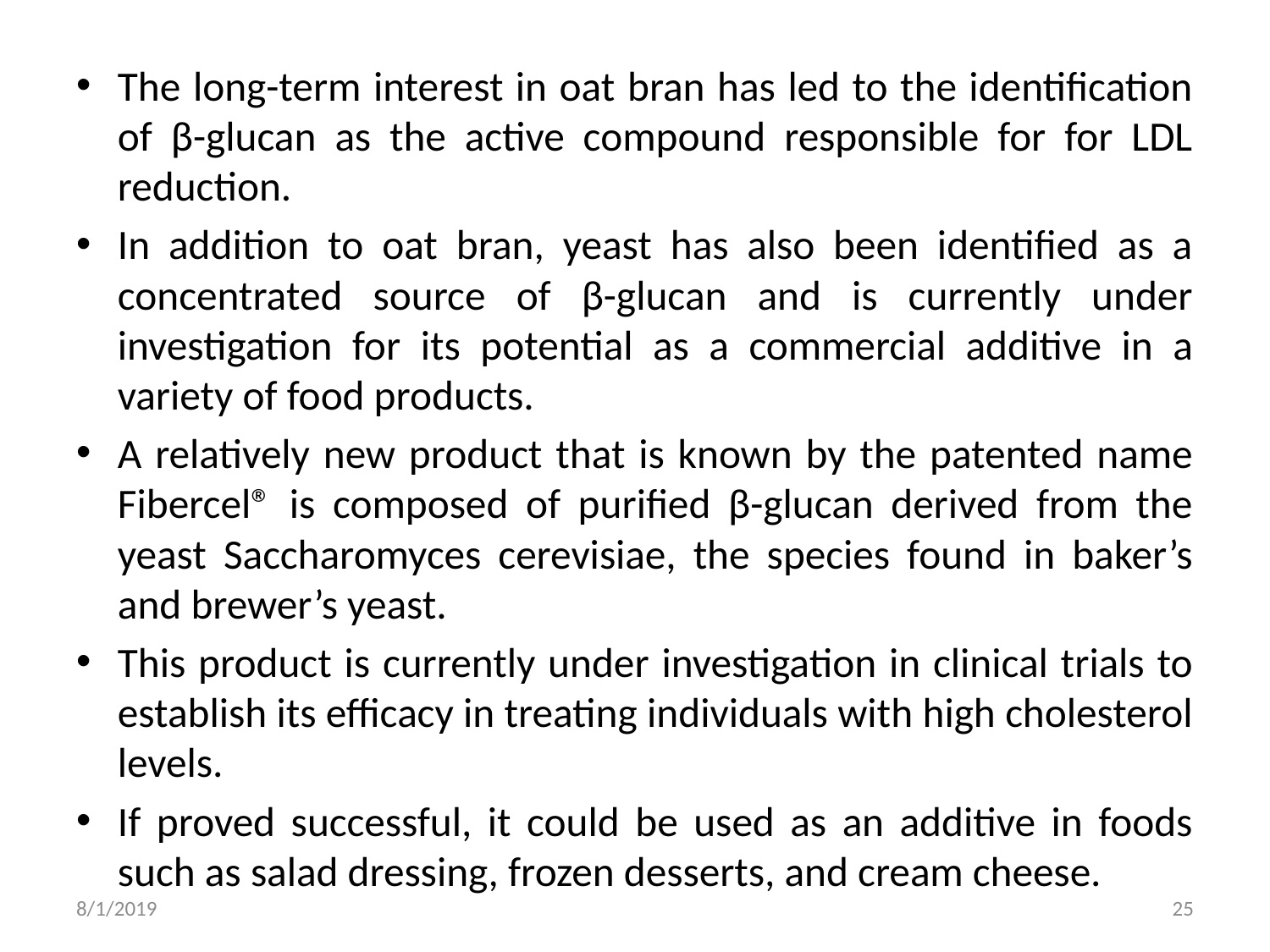

The long-term interest in oat bran has led to the identification of β-glucan as the active compound responsible for for LDL reduction.
In addition to oat bran, yeast has also been identified as a concentrated source of β-glucan and is currently under investigation for its potential as a commercial additive in a variety of food products.
A relatively new product that is known by the patented name Fibercel® is composed of purified β-glucan derived from the yeast Saccharomyces cerevisiae, the species found in baker’s and brewer’s yeast.
This product is currently under investigation in clinical trials to establish its efficacy in treating individuals with high cholesterol levels.
If proved successful, it could be used as an additive in foods such as salad dressing, frozen desserts, and cream cheese.
8/1/2019
25